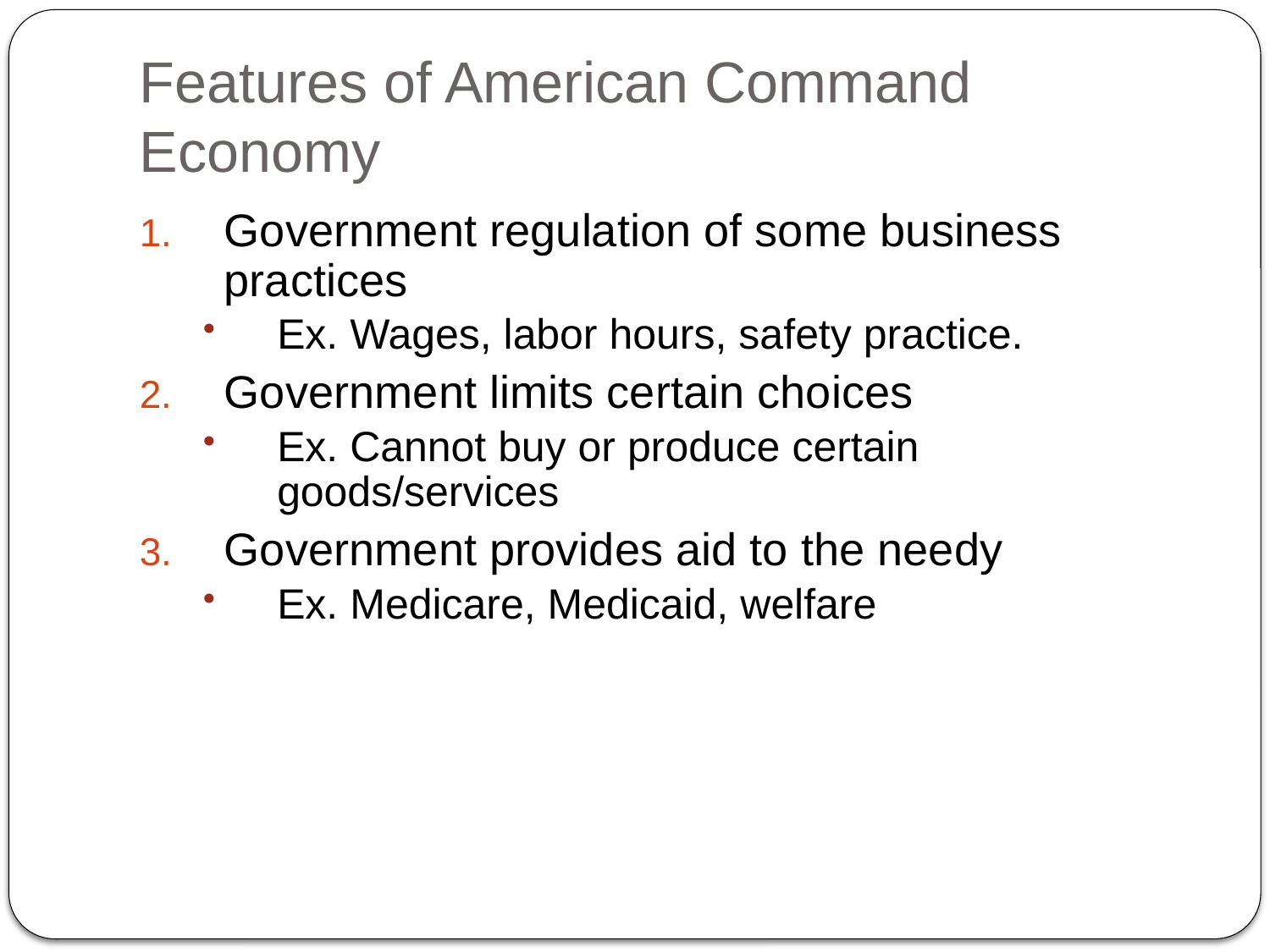

# Features of American Command Economy
Government regulation of some business practices
Ex. Wages, labor hours, safety practice.
Government limits certain choices
Ex. Cannot buy or produce certain goods/services
Government provides aid to the needy
Ex. Medicare, Medicaid, welfare